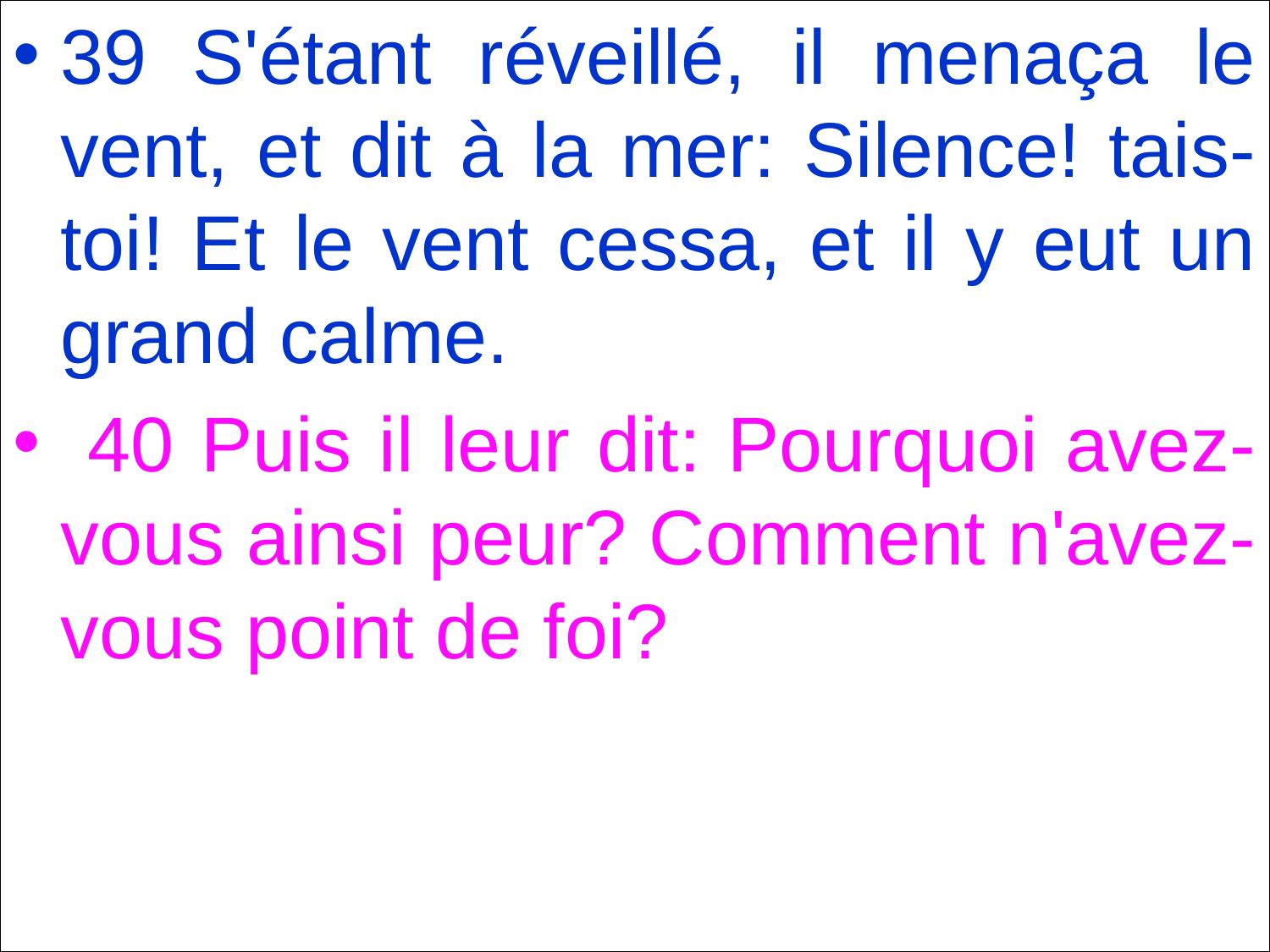

39 S'étant réveillé, il menaça le vent, et dit à la mer: Silence! tais-toi! Et le vent cessa, et il y eut un grand calme.
 40 Puis il leur dit: Pourquoi avez-vous ainsi peur? Comment n'avez-vous point de foi?